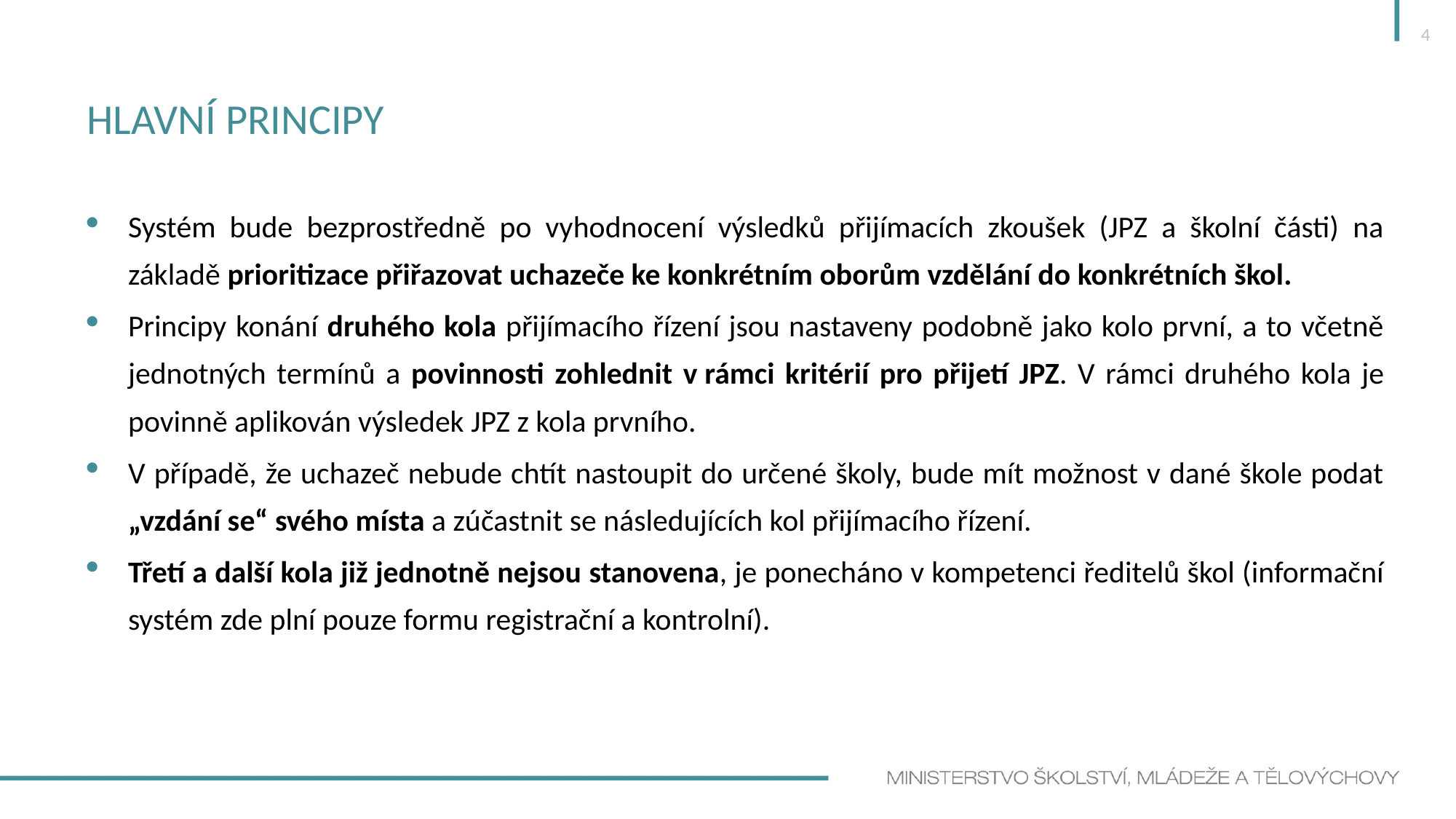

4
# HLAVNÍ principy
Systém bude bezprostředně po vyhodnocení výsledků přijímacích zkoušek (JPZ a školní části) na základě prioritizace přiřazovat uchazeče ke konkrétním oborům vzdělání do konkrétních škol.
Principy konání druhého kola přijímacího řízení jsou nastaveny podobně jako kolo první, a to včetně jednotných termínů a povinnosti zohlednit v rámci kritérií pro přijetí JPZ. V rámci druhého kola je povinně aplikován výsledek JPZ z kola prvního.
V případě, že uchazeč nebude chtít nastoupit do určené školy, bude mít možnost v dané škole podat „vzdání se“ svého místa a zúčastnit se následujících kol přijímacího řízení.
Třetí a další kola již jednotně nejsou stanovena, je ponecháno v kompetenci ředitelů škol (informační systém zde plní pouze formu registrační a kontrolní).